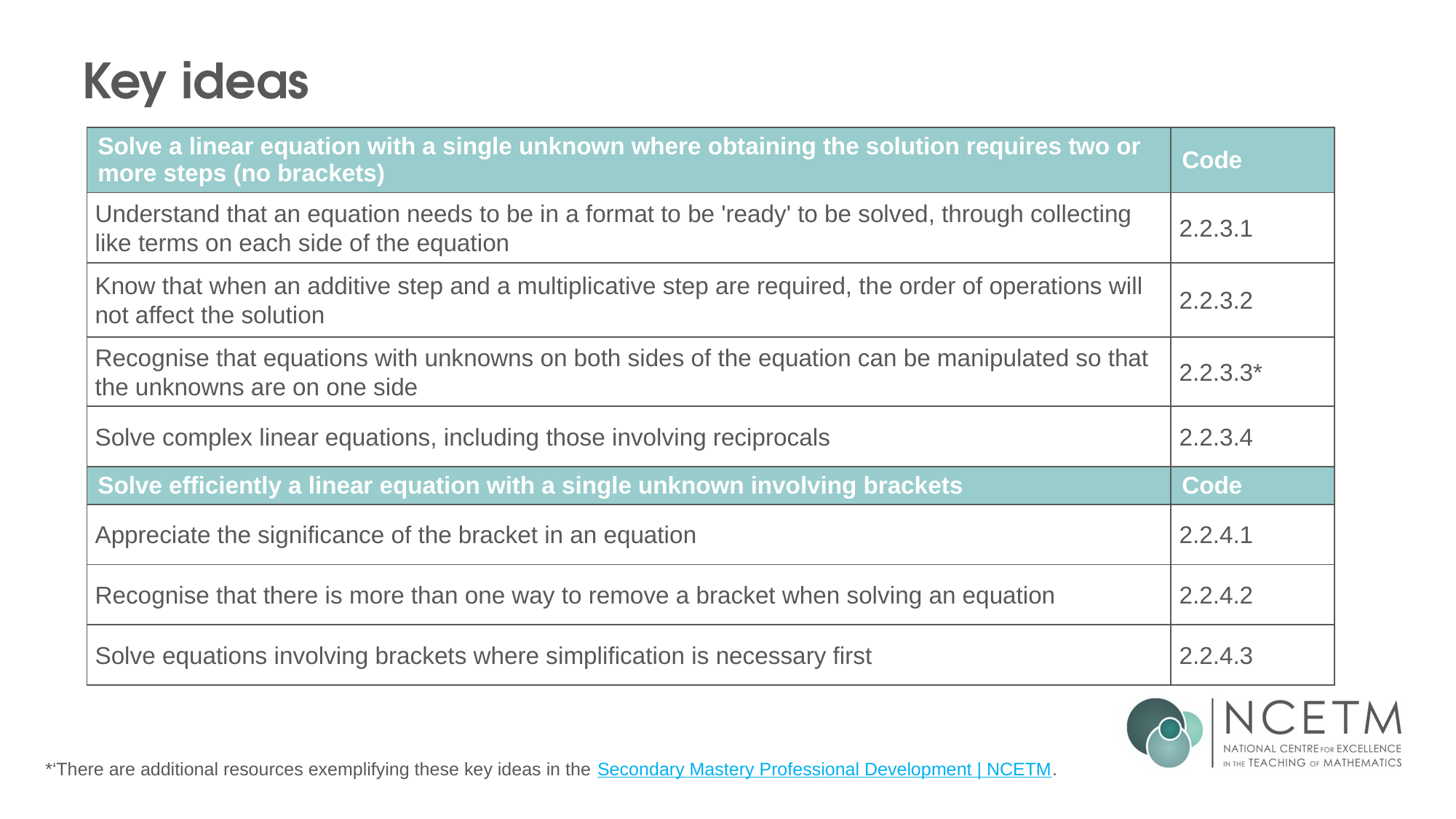

# Key ideas
| Solve a linear equation with a single unknown where obtaining the solution requires two or more steps (no brackets) | Code |
| --- | --- |
| Understand that an equation needs to be in a format to be 'ready' to be solved, through collecting like terms on each side of the equation | 2.2.3.1 |
| Know that when an additive step and a multiplicative step are required, the order of operations will not affect the solution | 2.2.3.2 |
| Recognise that equations with unknowns on both sides of the equation can be manipulated so that the unknowns are on one side | 2.2.3.3\* |
| Solve complex linear equations, including those involving reciprocals | 2.2.3.4 |
| Solve efficiently a linear equation with a single unknown involving brackets | Code |
| Appreciate the significance of the bracket in an equation | 2.2.4.1 |
| Recognise that there is more than one way to remove a bracket when solving an equation | 2.2.4.2 |
| Solve equations involving brackets where simplification is necessary first | 2.2.4.3 |
*‘There are additional resources exemplifying these key ideas in the Secondary Mastery Professional Development | NCETM.